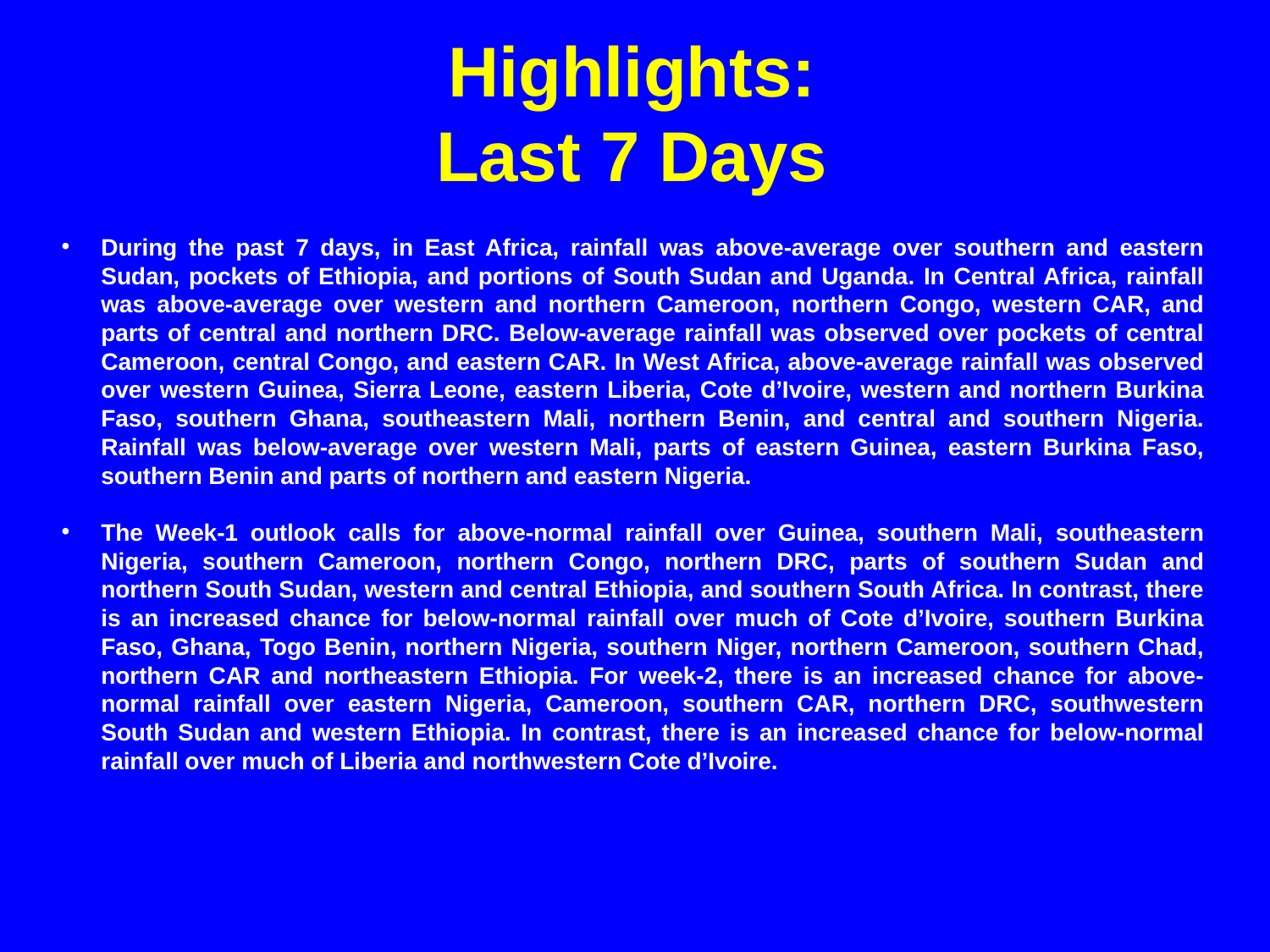

# Highlights: Last 7 Days
During the past 7 days, in East Africa, rainfall was above-average over southern and eastern Sudan, pockets of Ethiopia, and portions of South Sudan and Uganda. In Central Africa, rainfall was above-average over western and northern Cameroon, northern Congo, western CAR, and parts of central and northern DRC. Below-average rainfall was observed over pockets of central Cameroon, central Congo, and eastern CAR. In West Africa, above-average rainfall was observed over western Guinea, Sierra Leone, eastern Liberia, Cote d’Ivoire, western and northern Burkina Faso, southern Ghana, southeastern Mali, northern Benin, and central and southern Nigeria. Rainfall was below-average over western Mali, parts of eastern Guinea, eastern Burkina Faso, southern Benin and parts of northern and eastern Nigeria.

The Week-1 outlook calls for above-normal rainfall over Guinea, southern Mali, southeastern Nigeria, southern Cameroon, northern Congo, northern DRC, parts of southern Sudan and northern South Sudan, western and central Ethiopia, and southern South Africa. In contrast, there is an increased chance for below-normal rainfall over much of Cote d’Ivoire, southern Burkina Faso, Ghana, Togo Benin, northern Nigeria, southern Niger, northern Cameroon, southern Chad, northern CAR and northeastern Ethiopia. For week-2, there is an increased chance for above-normal rainfall over eastern Nigeria, Cameroon, southern CAR, northern DRC, southwestern South Sudan and western Ethiopia. In contrast, there is an increased chance for below-normal rainfall over much of Liberia and northwestern Cote d’Ivoire.